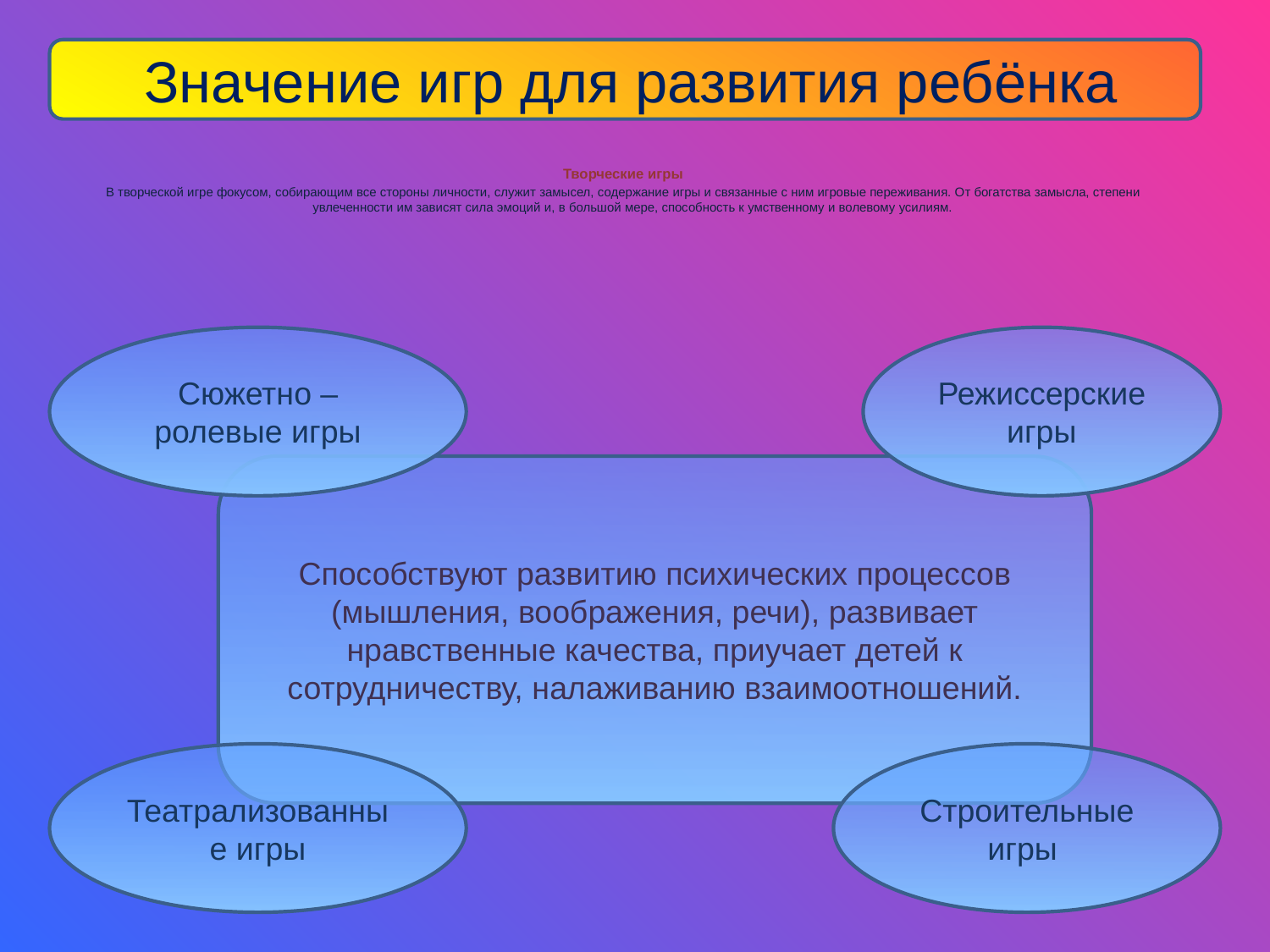

# Значение игр для развития ребёнка

Творческие игры
В творческой игре фокусом, собирающим все стороны личности, служит замысел, содержание игры и связанные с ним игровые переживания. От богатства замысла, степени увлеченности им зависят сила эмоций и, в большой мере, способность к умственному и волевому усилиям.

Сюжетно – ролевые игры
Режиссерские игры
Способствуют развитию психических процессов (мышления, воображения, речи), развивает нравственные качества, приучает детей к сотрудничеству, налаживанию взаимоотношений.
Театрализованные игры
Строительные игры